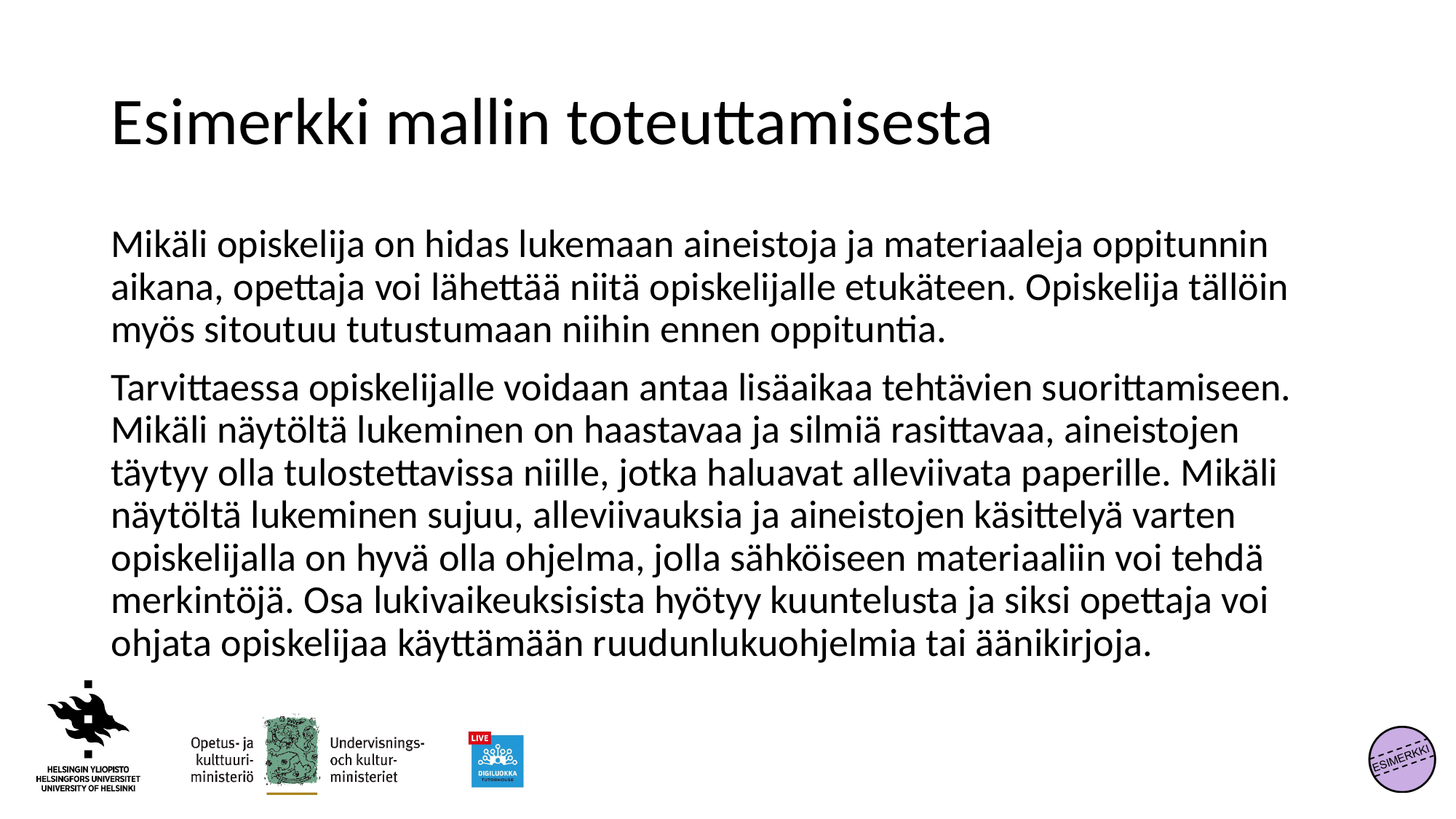

# Esimerkki mallin toteuttamisesta
Mikäli opiskelija on hidas lukemaan aineistoja ja materiaaleja oppitunnin aikana, opettaja voi lähettää niitä opiskelijalle etukäteen. Opiskelija tällöin myös sitoutuu tutustumaan niihin ennen oppituntia.
Tarvittaessa opiskelijalle voidaan antaa lisäaikaa tehtävien suorittamiseen. Mikäli näytöltä lukeminen on haastavaa ja silmiä rasittavaa, aineistojen täytyy olla tulostettavissa niille, jotka haluavat alleviivata paperille. Mikäli näytöltä lukeminen sujuu, alleviivauksia ja aineistojen käsittelyä varten  opiskelijalla on hyvä olla ohjelma, jolla sähköiseen materiaaliin voi tehdä merkintöjä. Osa lukivaikeuksisista hyötyy kuuntelusta ja siksi opettaja voi ohjata opiskelijaa käyttämään ruudunlukuohjelmia tai äänikirjoja.